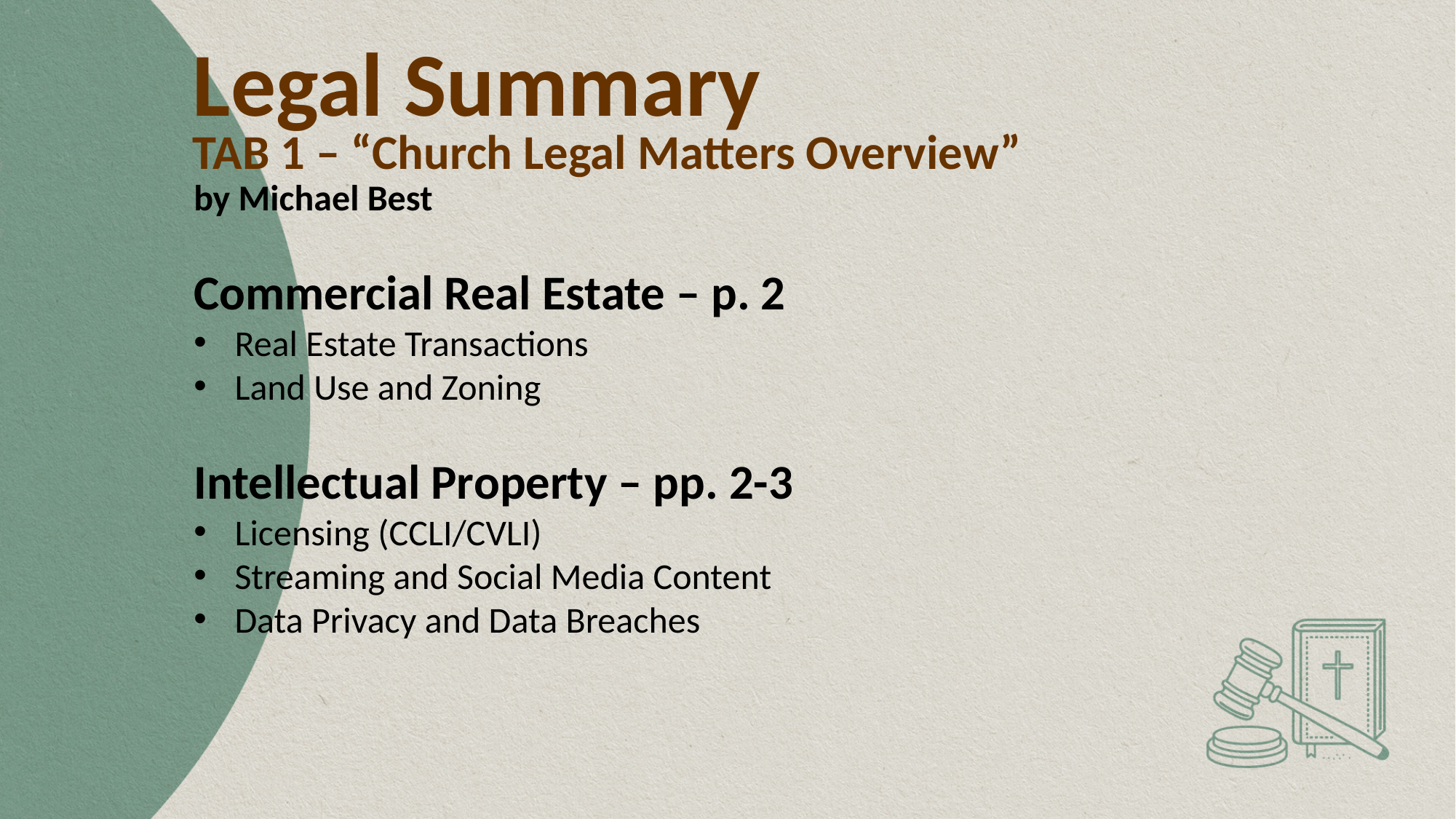

# Legal Summary
TAB 1 – “Church Legal Matters Overview”
by Michael Best

Commercial Real Estate – p. 2
Real Estate Transactions
Land Use and Zoning

Intellectual Property – pp. 2-3
Licensing (CCLI/CVLI)
Streaming and Social Media Content
Data Privacy and Data Breaches